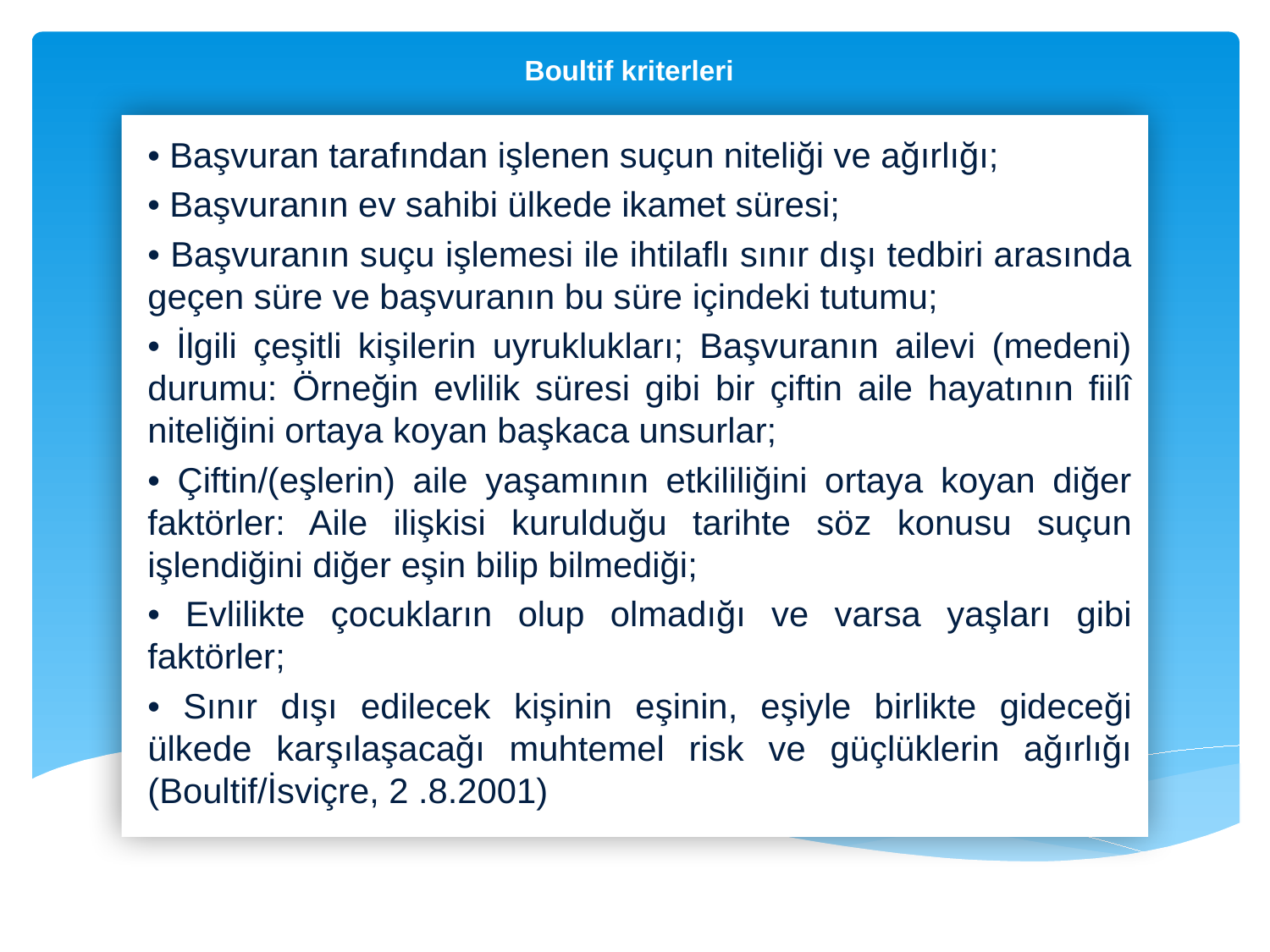

Boultif kriterleri
• Başvuran tarafından işlenen suçun niteliği ve ağırlığı;
• Başvuranın ev sahibi ülkede ikamet süresi;
• Başvuranın suçu işlemesi ile ihtilaflı sınır dışı tedbiri arasında geçen süre ve başvuranın bu süre içindeki tutumu;
• İlgili çeşitli kişilerin uyruklukları; Başvuranın ailevi (medeni) durumu: Örneğin evlilik süresi gibi bir çiftin aile hayatının fiilî niteliğini ortaya koyan başkaca unsurlar;
• Çiftin/(eşlerin) aile yaşamının etkililiğini ortaya koyan diğer faktörler: Aile ilişkisi kurulduğu tarihte söz konusu suçun işlendiğini diğer eşin bilip bilmediği;
• Evlilikte çocukların olup olmadığı ve varsa yaşları gibi faktörler;
• Sınır dışı edilecek kişinin eşinin, eşiyle birlikte gideceği ülkede karşılaşacağı muhtemel risk ve güçlüklerin ağırlığı (Boultif/İsviçre, 2 .8.2001)